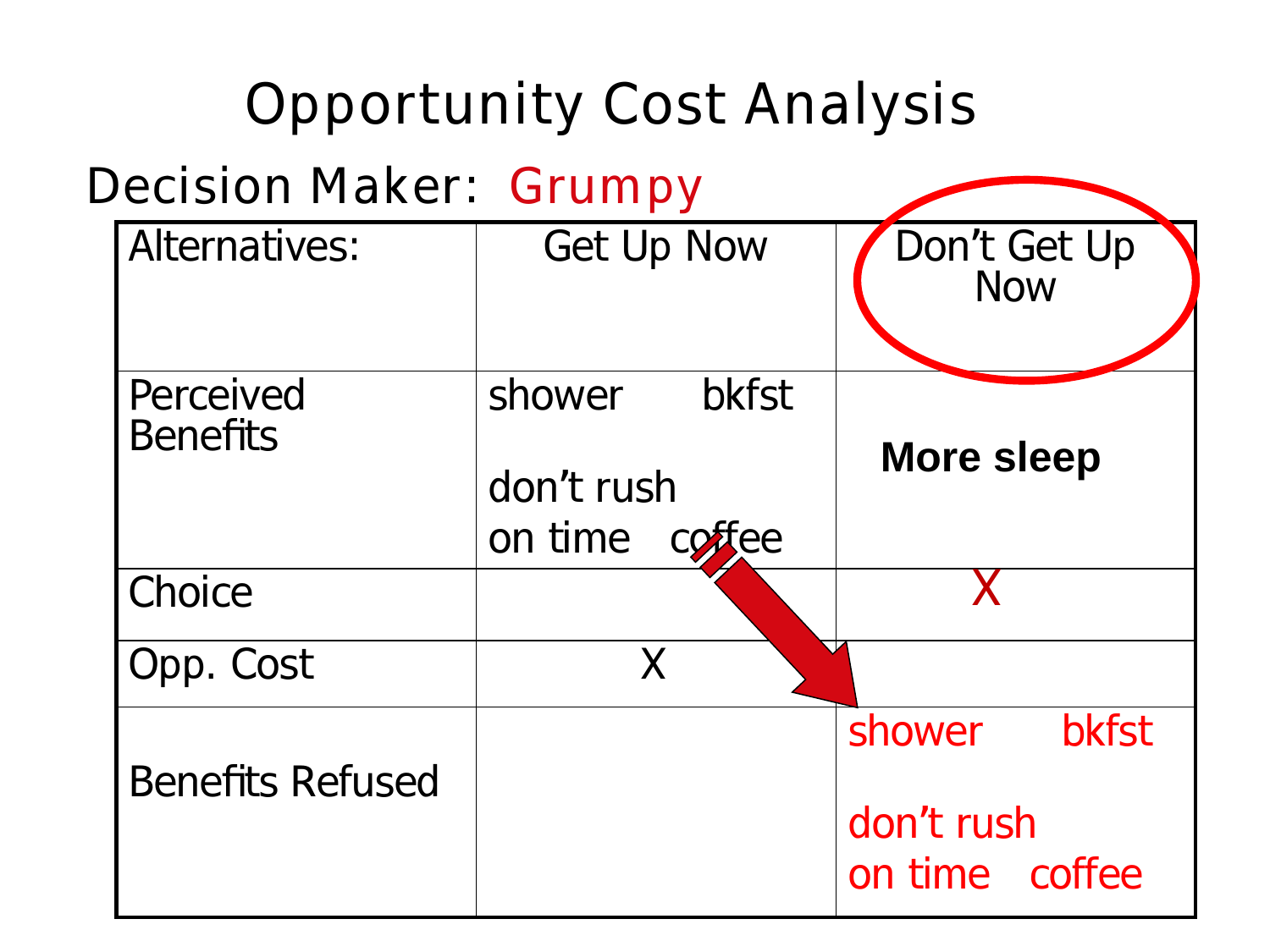

Opportunity Cost Analysis
Decision Maker:  Grumpy

| Alternatives: | Get Up Now | Don’t Get Up Now |
| --- | --- | --- |
| Perceived Benefits | shower bkfst don’t rush on time coffee |  |
| Choice |  |  |
| Opp. Cost | X |  |
| Benefits Refused |  | shower bkfst don’t rush on time coffee |
More sleep
X